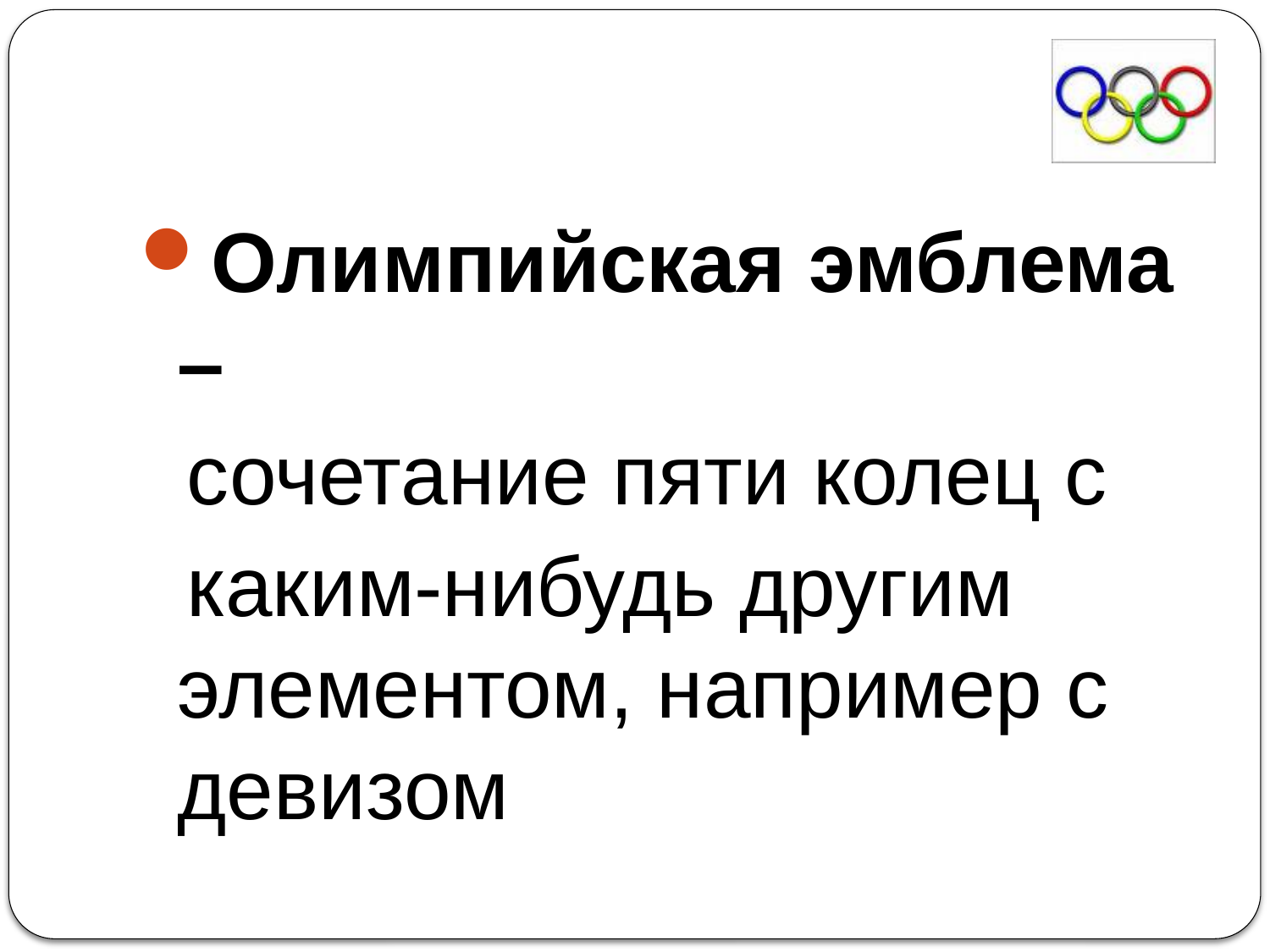

#
Олимпийская эмблема –
  сочетание пяти колец с
  каким-нибудь другим элементом, например с девизом